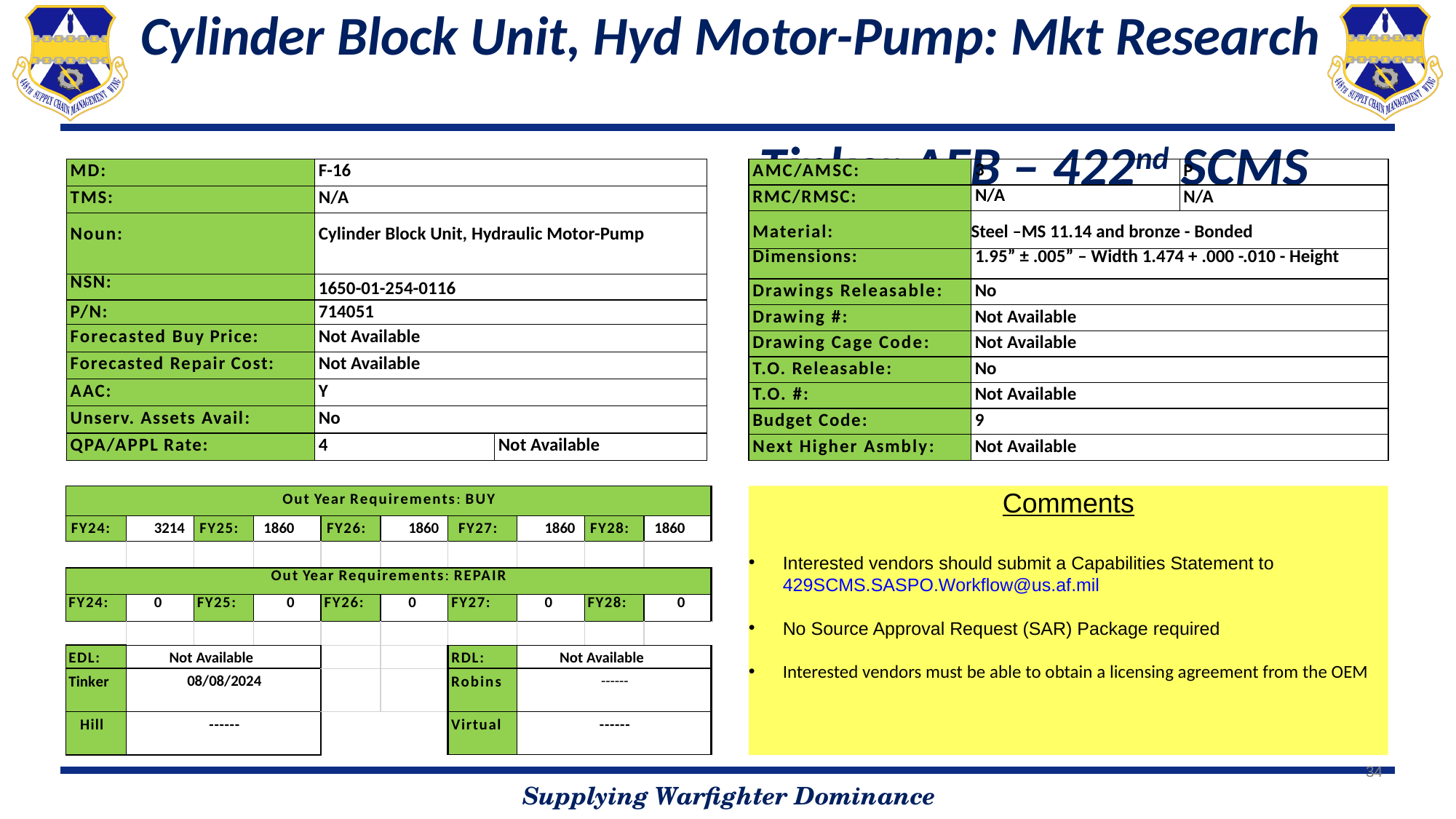

# Cylinder Block Unit, Hyd Motor-Pump: Mkt Research Tinker AFB – 422nd SCMS
| AMC/AMSC: | 3 | P |
| --- | --- | --- |
| RMC/RMSC: | N/A | N/A |
| Material: | Steel –MS 11.14 and bronze - Bonded |  |
| Dimensions: | 1.95” ± .005” – Width 1.474 + .000 -.010 - Height |  |
| Drawings Releasable: | No |  |
| Drawing #: | Not Available |  |
| Drawing Cage Code: | Not Available |  |
| T.O. Releasable: | No |  |
| T.O. #: | Not Available |  |
| Budget Code: | 9 |  |
| Next Higher Asmbly: | Not Available |  |
| MD: | F-16 |  |
| --- | --- | --- |
| TMS: | N/A |  |
| Noun: | Cylinder Block Unit, Hydraulic Motor-Pump |  |
| NSN: | 1650-01-254-0116 |  |
| P/N: | 714051 |  |
| Forecasted Buy Price: | Not Available |  |
| Forecasted Repair Cost: | Not Available |  |
| AAC: | Y |  |
| Unserv. Assets Avail: | No |  |
| QPA/APPL Rate: | 4 | Not Available |
| Out Year Requirements: BUY |  |  |  |  |  |  |  |  |  |
| --- | --- | --- | --- | --- | --- | --- | --- | --- | --- |
| FY24: | 3214 | FY25: | 1860 | FY26: | 1860 | FY27: | 1860 | FY28: | 1860 |
|  |  |  |  |  |  |  |  |  |  |
| Out Year Requirements: REPAIR |  |  |  |  |  |  |  |  |  |
| FY24: | 0 | FY25: | 0 | FY26: | 0 | FY27: | 0 | FY28: | 0 |
|  |  |  |  |  |  |  |  |  |  |
| EDL: | Not Available |  |  |  |  | RDL: | Not Available |  |  |
| Tinker | 08/08/2024 |  |  |  |  | Robins | ------ |  |  |
| Hill | ------ |  |  |  |  | Virtual | ------ |  |  |
Comments

Interested vendors should submit a Capabilities Statement to 429SCMS.SASPO.Workflow@us.af.mil

No Source Approval Request (SAR) Package required

Interested vendors must be able to obtain a licensing agreement from the OEM

34